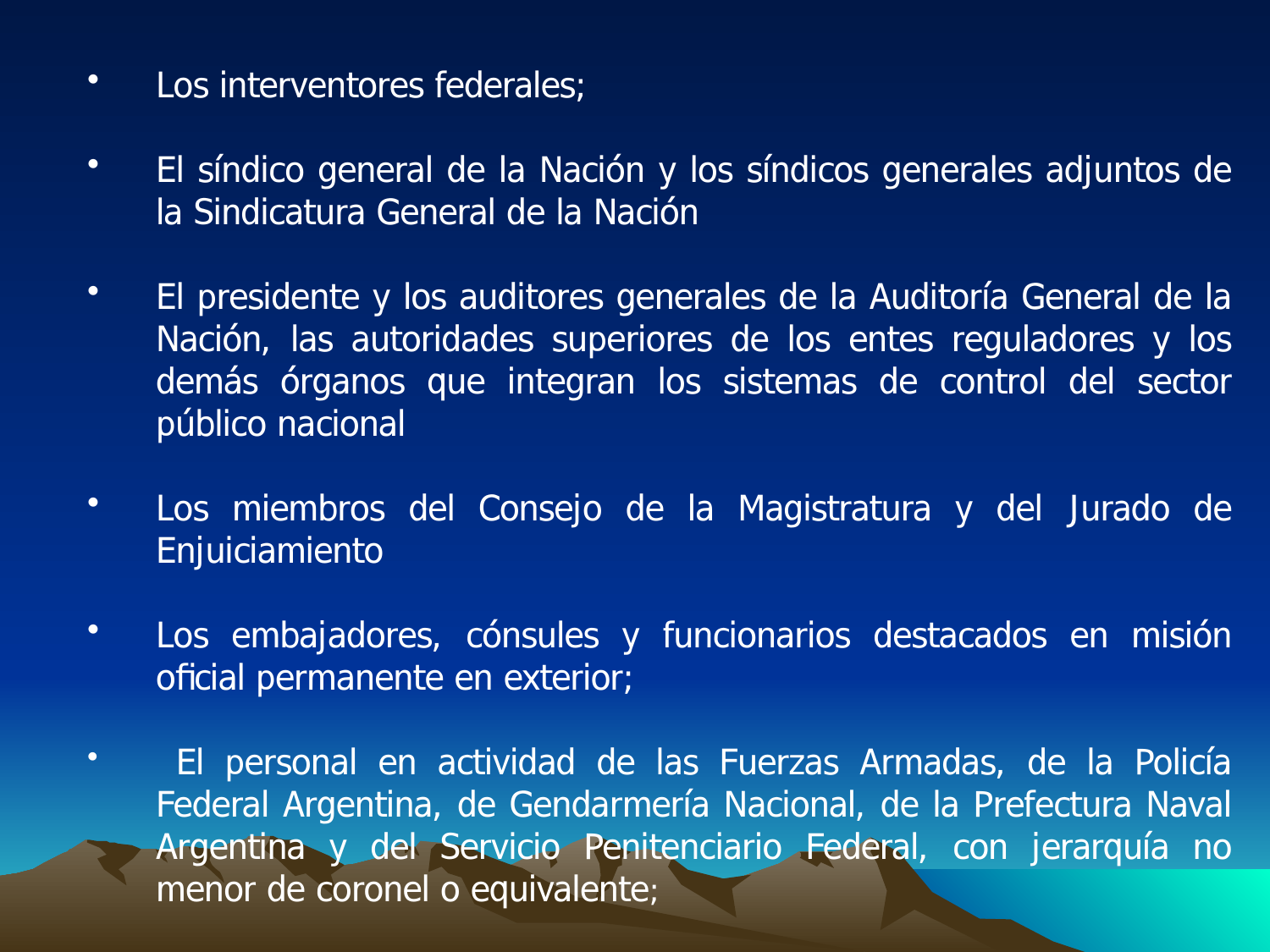

Los interventores federales;

El síndico general de la Nación y los síndicos generales adjuntos de la Sindicatura General de la Nación

El presidente y los auditores generales de la Auditoría General de la Nación, las autoridades superiores de los entes reguladores y los demás órganos que integran los sistemas de control del sector público nacional

Los miembros del Consejo de la Magistratura y del Jurado de Enjuiciamiento

Los embajadores, cónsules y funcionarios destacados en misión oficial permanente en exterior;

 El personal en actividad de las Fuerzas Armadas, de la Policía Federal Argentina, de Gendarmería Nacional, de la Prefectura Naval Argentina y del Servicio Penitenciario Federal, con jerarquía no menor de coronel o equivalente;